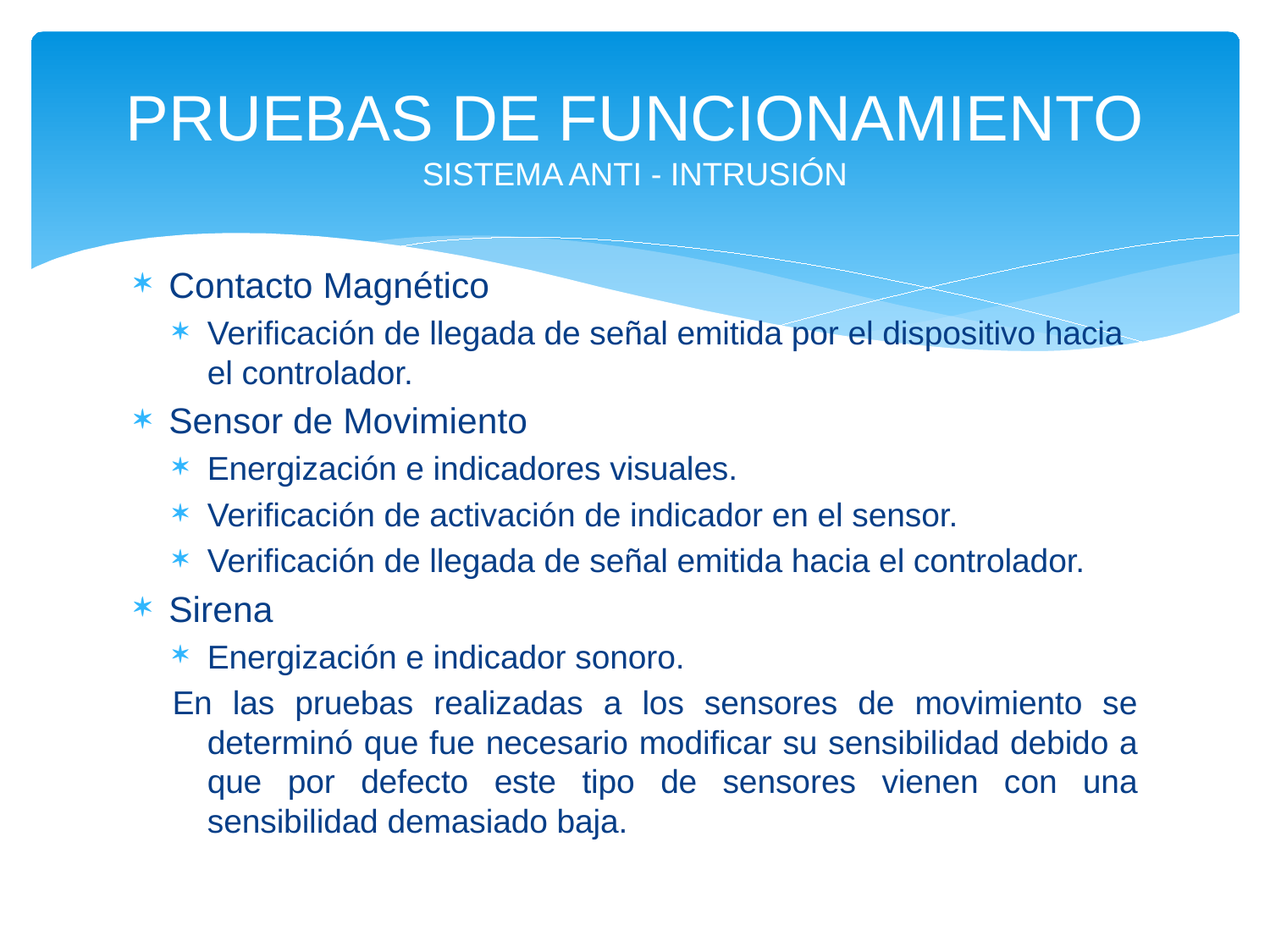

# PRUEBAS DE FUNCIONAMIENTO SISTEMA ANTI - INTRUSIÓN
Contacto Magnético
Verificación de llegada de señal emitida por el dispositivo hacia el controlador.
Sensor de Movimiento
Energización e indicadores visuales.
Verificación de activación de indicador en el sensor.
Verificación de llegada de señal emitida hacia el controlador.
Sirena
Energización e indicador sonoro.
En las pruebas realizadas a los sensores de movimiento se determinó que fue necesario modificar su sensibilidad debido a que por defecto este tipo de sensores vienen con una sensibilidad demasiado baja.